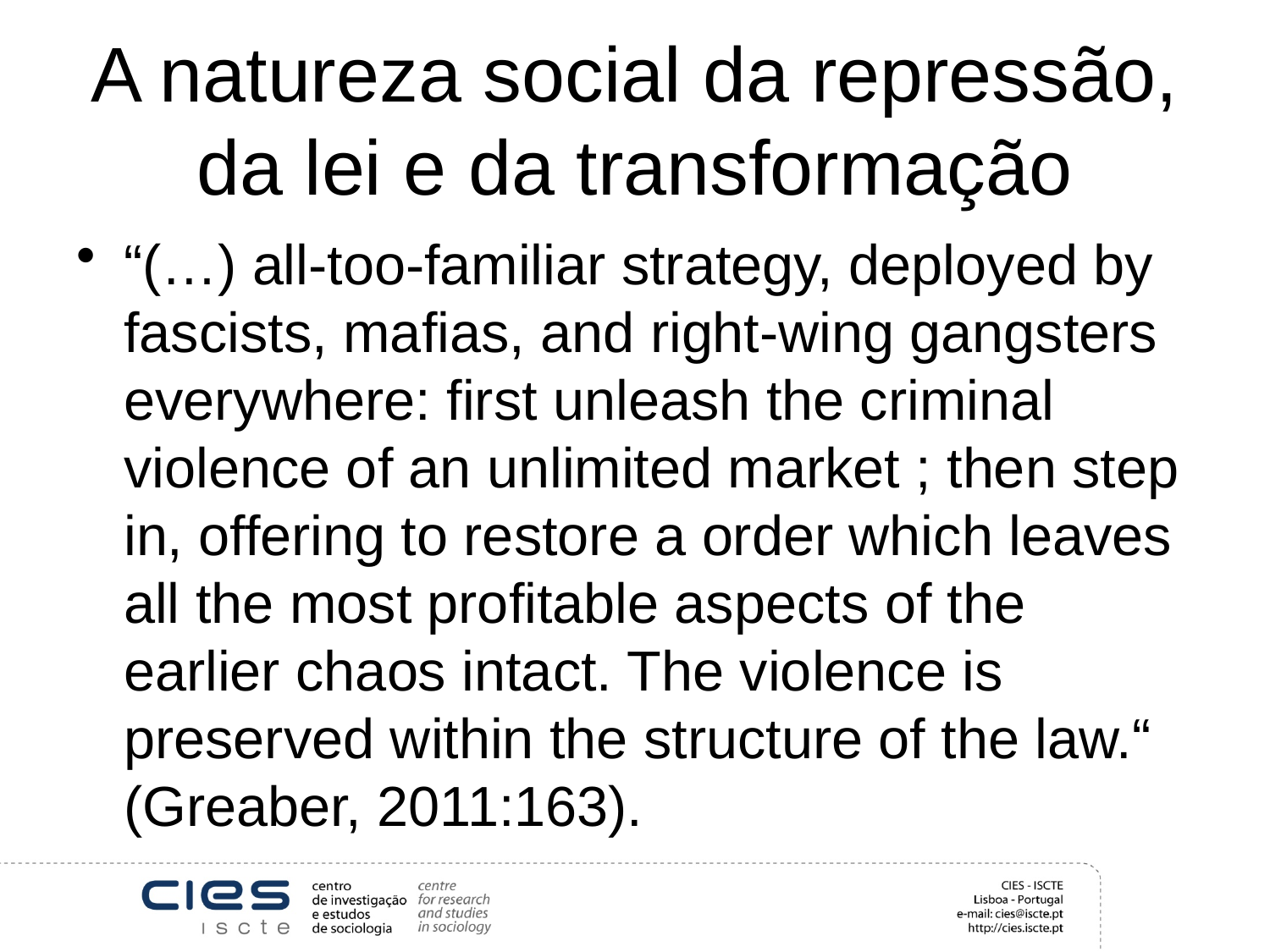

# A natureza social da repressão, da lei e da transformação
“(…) all-too-familiar strategy, deployed by fascists, mafias, and right-wing gangsters everywhere: first unleash the criminal violence of an unlimited market ; then step in, offering to restore a order which leaves all the most profitable aspects of the earlier chaos intact. The violence is preserved within the structure of the law.“ (Greaber, 2011:163).